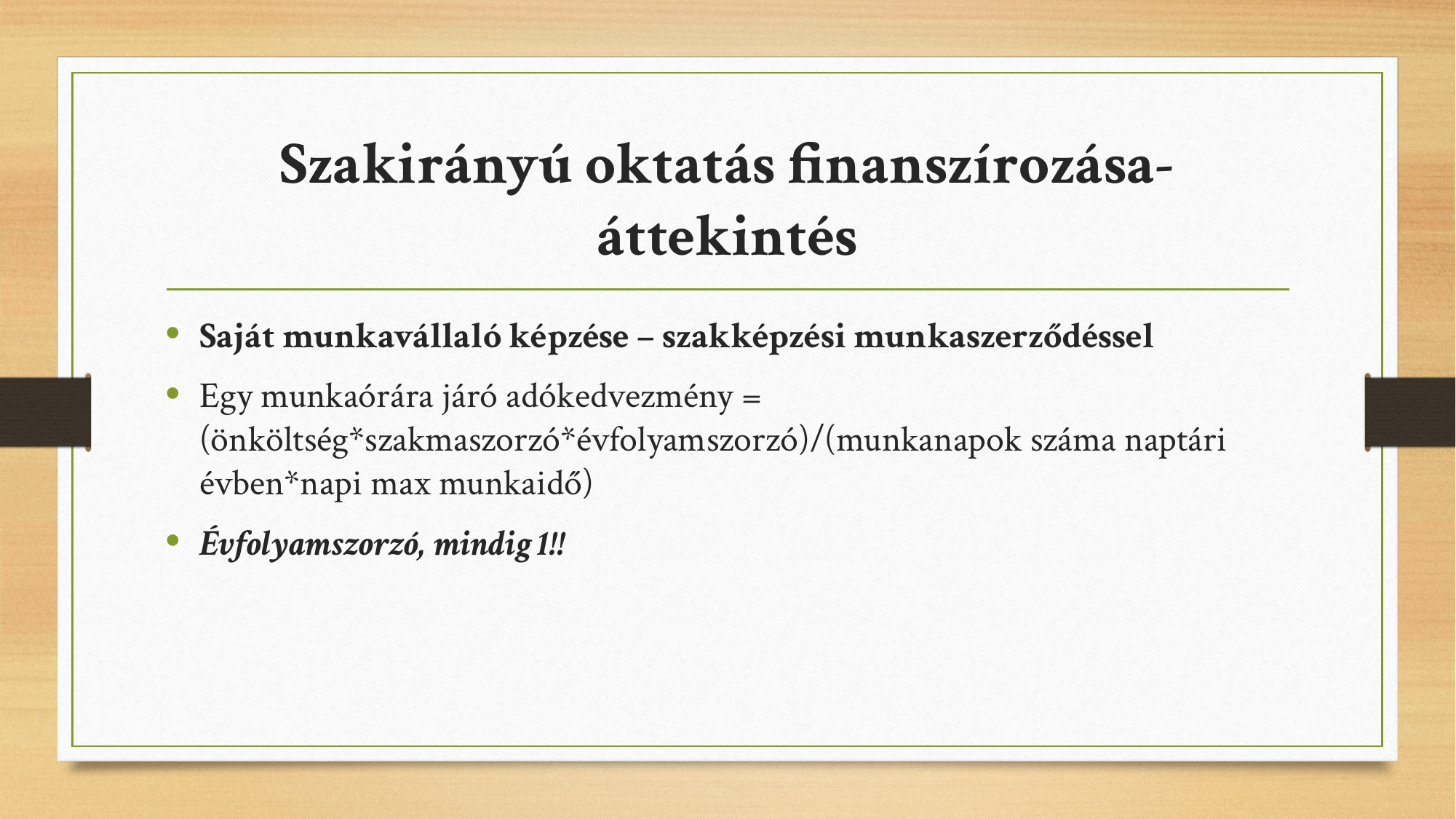

# Szakirányú oktatás finanszírozása-áttekintés
Saját munkavállaló képzése – szakképzési munkaszerződéssel
Egy munkaórára járó adókedvezmény = (önköltség*szakmaszorzó*évfolyamszorzó)/(munkanapok száma naptári évben*napi max munkaidő)
Évfolyamszorzó, mindig 1!!